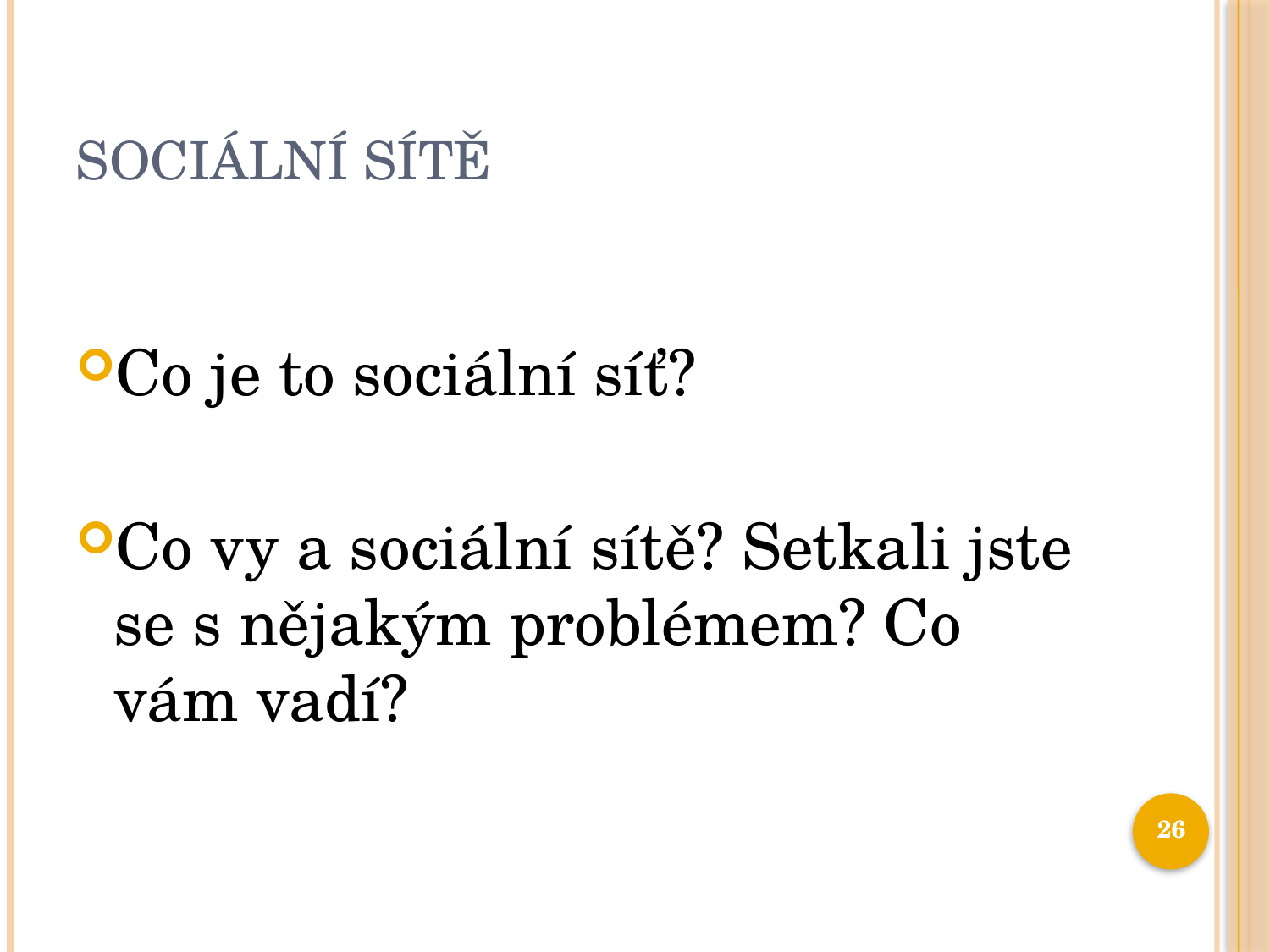

# Sociální sítě

Co je to sociální síť?

Co vy a sociální sítě? Setkali jste se s nějakým problémem? Co vám vadí?

26